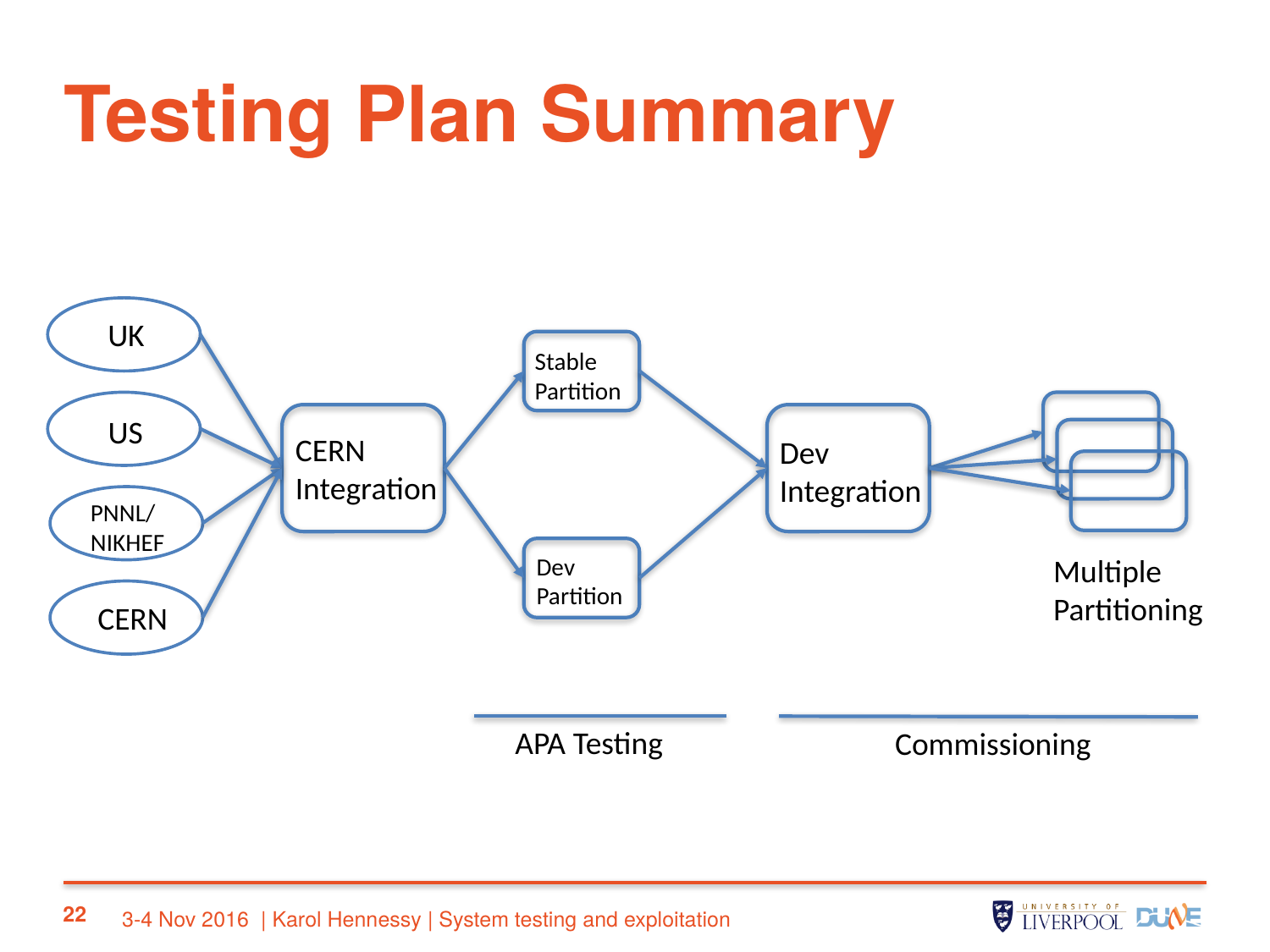

# Testing Plan Summary

UK

Stable
Partition

US

CERN
Integration
Dev
Integration

PNNL/
NIKHEF

Dev
Partition
Multiple
Partitioning

CERN
APA Testing
Commissioning
22
3-4 Nov 2016
| Karol Hennessy | System testing and exploitation